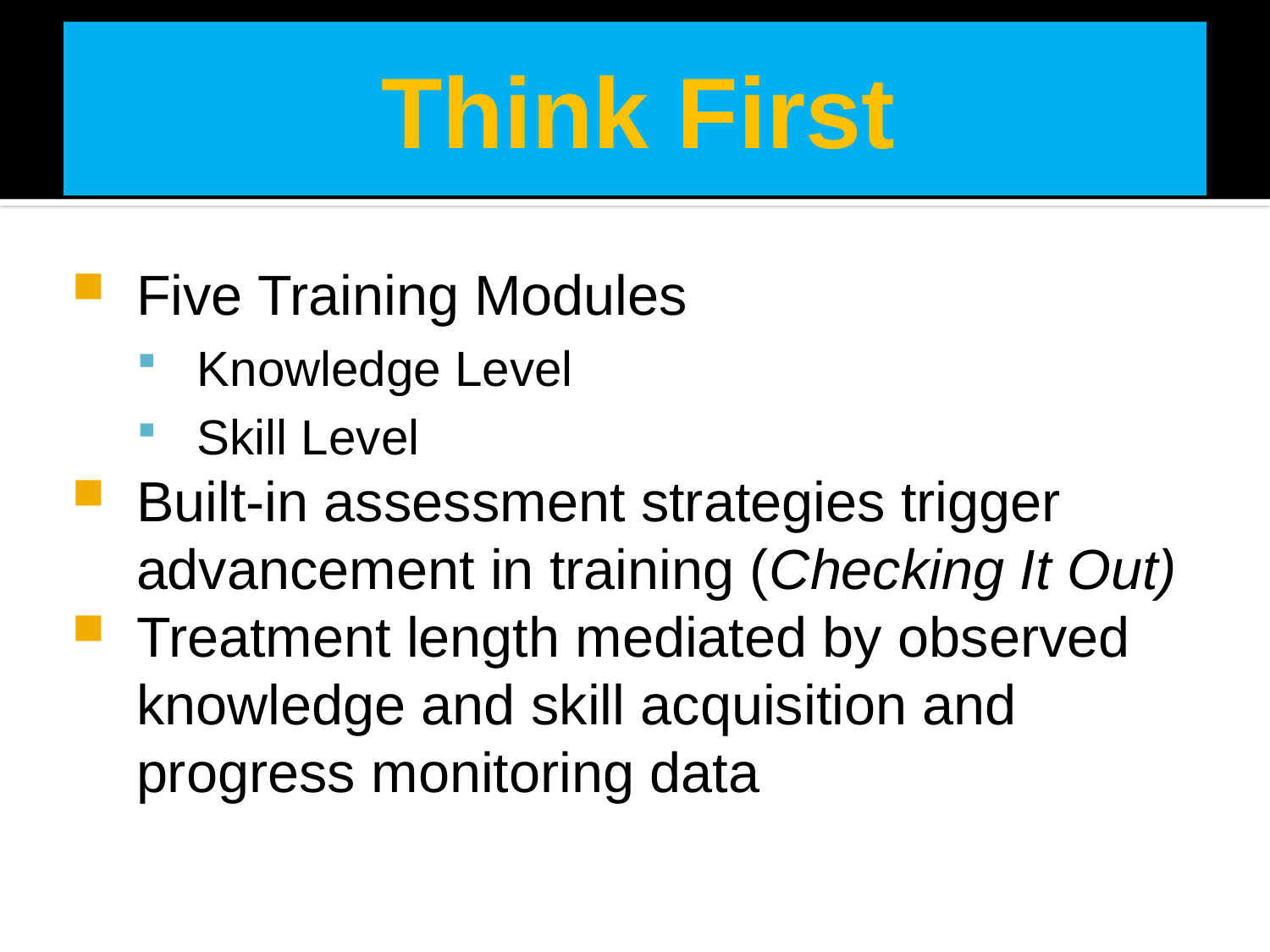

# Think First
Five Training Modules
Knowledge Level
Skill Level
Built-in assessment strategies trigger advancement in training (Checking It Out)
Treatment length mediated by observed knowledge and skill acquisition and progress monitoring data